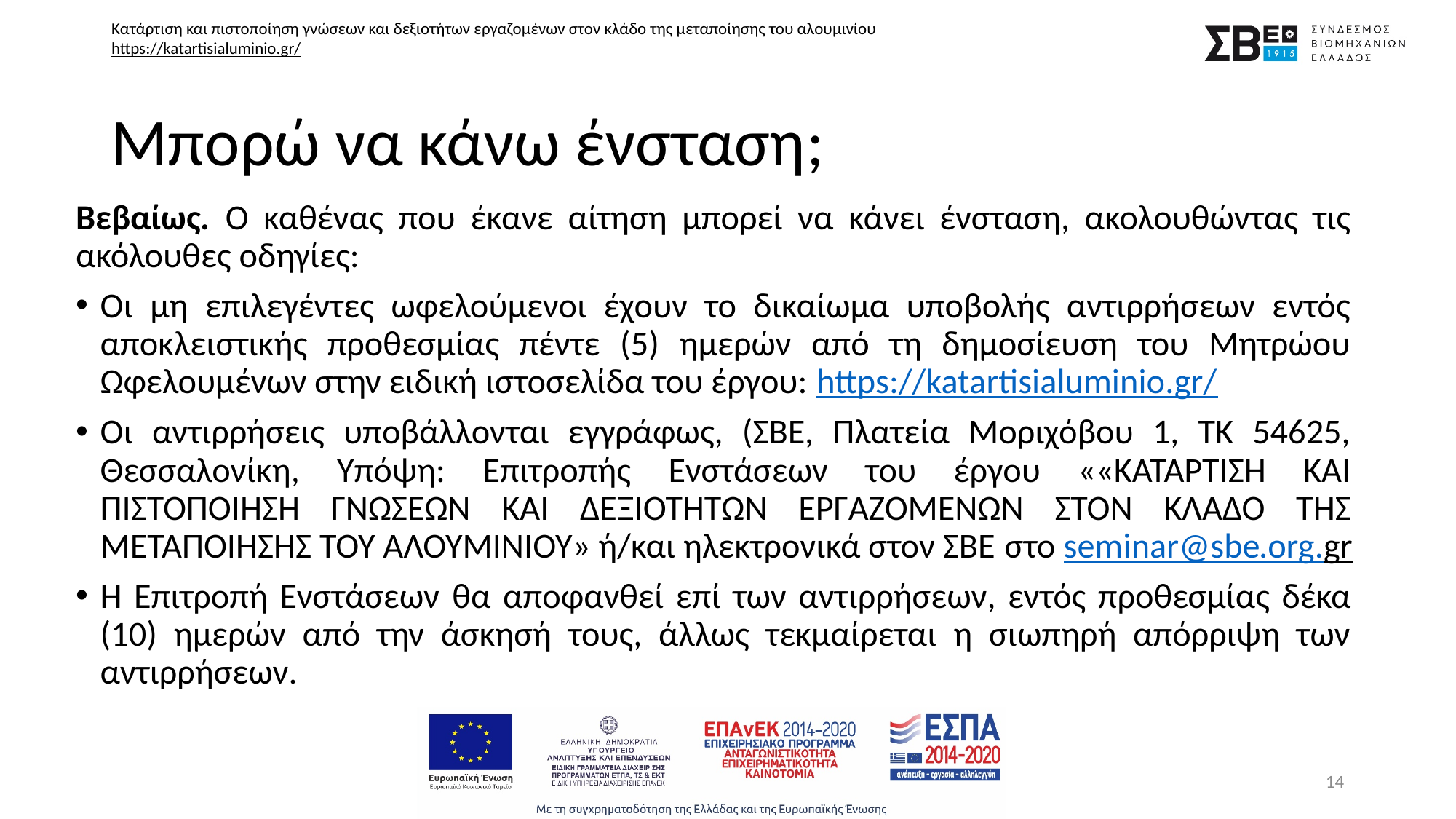

# Μπορώ να κάνω ένσταση;
Βεβαίως. Ο καθένας που έκανε αίτηση μπορεί να κάνει ένσταση, ακολουθώντας τις ακόλουθες οδηγίες:
Οι μη επιλεγέντες ωφελούμενοι έχουν το δικαίωμα υποβολής αντιρρήσεων εντός αποκλειστικής προθεσμίας πέντε (5) ημερών από τη δημοσίευση του Μητρώου Ωφελουμένων στην ειδική ιστοσελίδα του έργου: https://katartisialuminio.gr/
Οι αντιρρήσεις υποβάλλονται εγγράφως, (ΣΒΕ, Πλατεία Μοριχόβου 1, ΤΚ 54625, Θεσσαλονίκη, Υπόψη: Επιτροπής Ενστάσεων του έργου ««ΚΑΤΑΡΤΙΣΗ ΚΑΙ ΠΙΣΤΟΠΟΙΗΣΗ ΓΝΩΣΕΩΝ ΚΑΙ ΔΕΞΙΟΤΗΤΩΝ ΕΡΓΑΖΟΜΕΝΩΝ ΣΤΟΝ ΚΛΑΔΟ ΤΗΣ ΜΕΤΑΠΟΙΗΣΗΣ ΤΟΥ ΑΛΟΥΜΙΝΙΟΥ» ή/και ηλεκτρονικά στον ΣΒΕ στο seminar@sbe.org.gr
Η Επιτροπή Ενστάσεων θα αποφανθεί επί των αντιρρήσεων, εντός προθεσμίας δέκα (10) ημερών από την άσκησή τους, άλλως τεκμαίρεται η σιωπηρή απόρριψη των αντιρρήσεων.

14